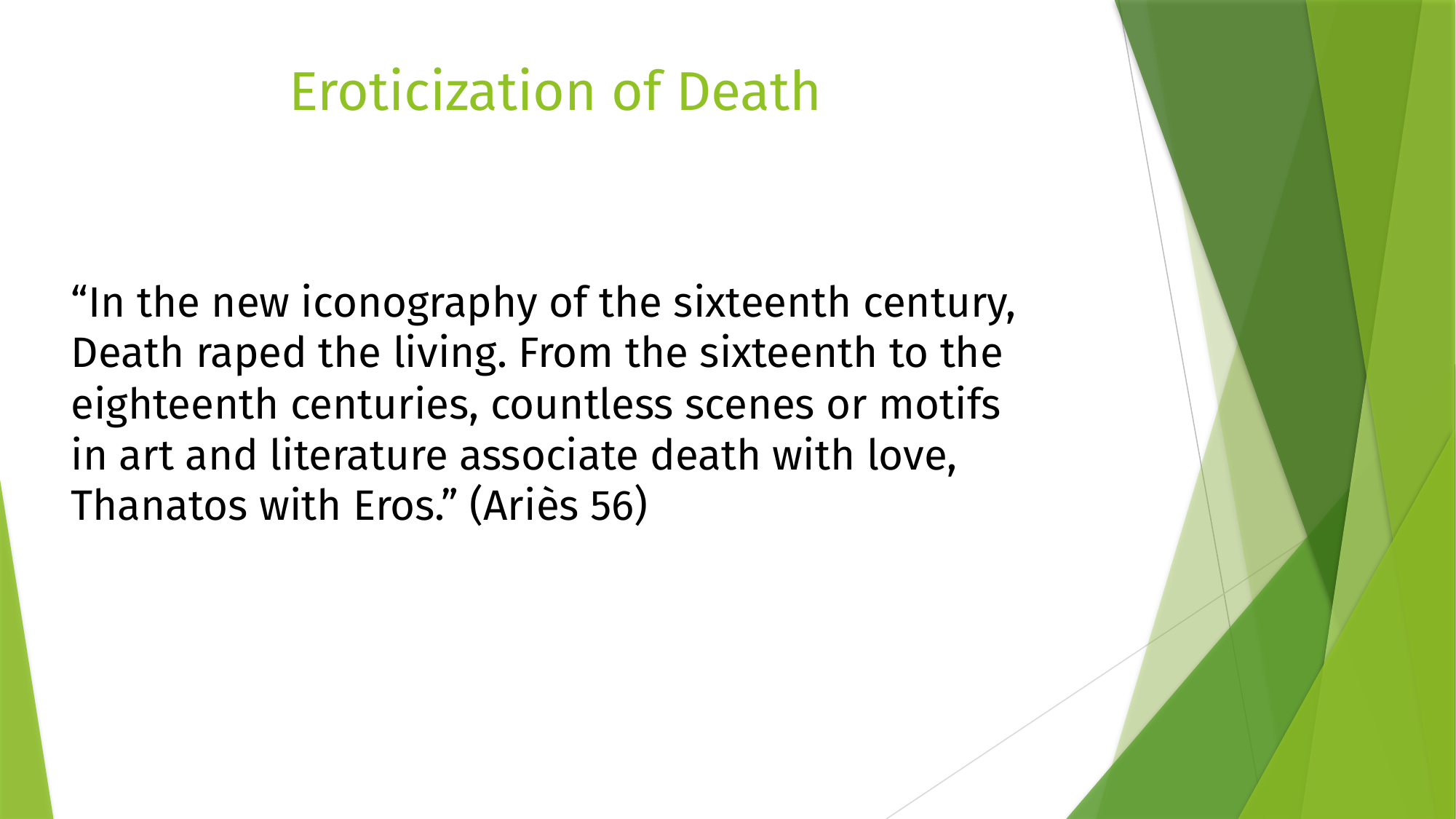

# Eroticization of Death

“In the new iconography of the sixteenth century, Death raped the living. From the sixteenth to the eighteenth centuries, countless scenes or motifs in art and literature associate death with love, Thanatos with Eros.” (Ariès 56)